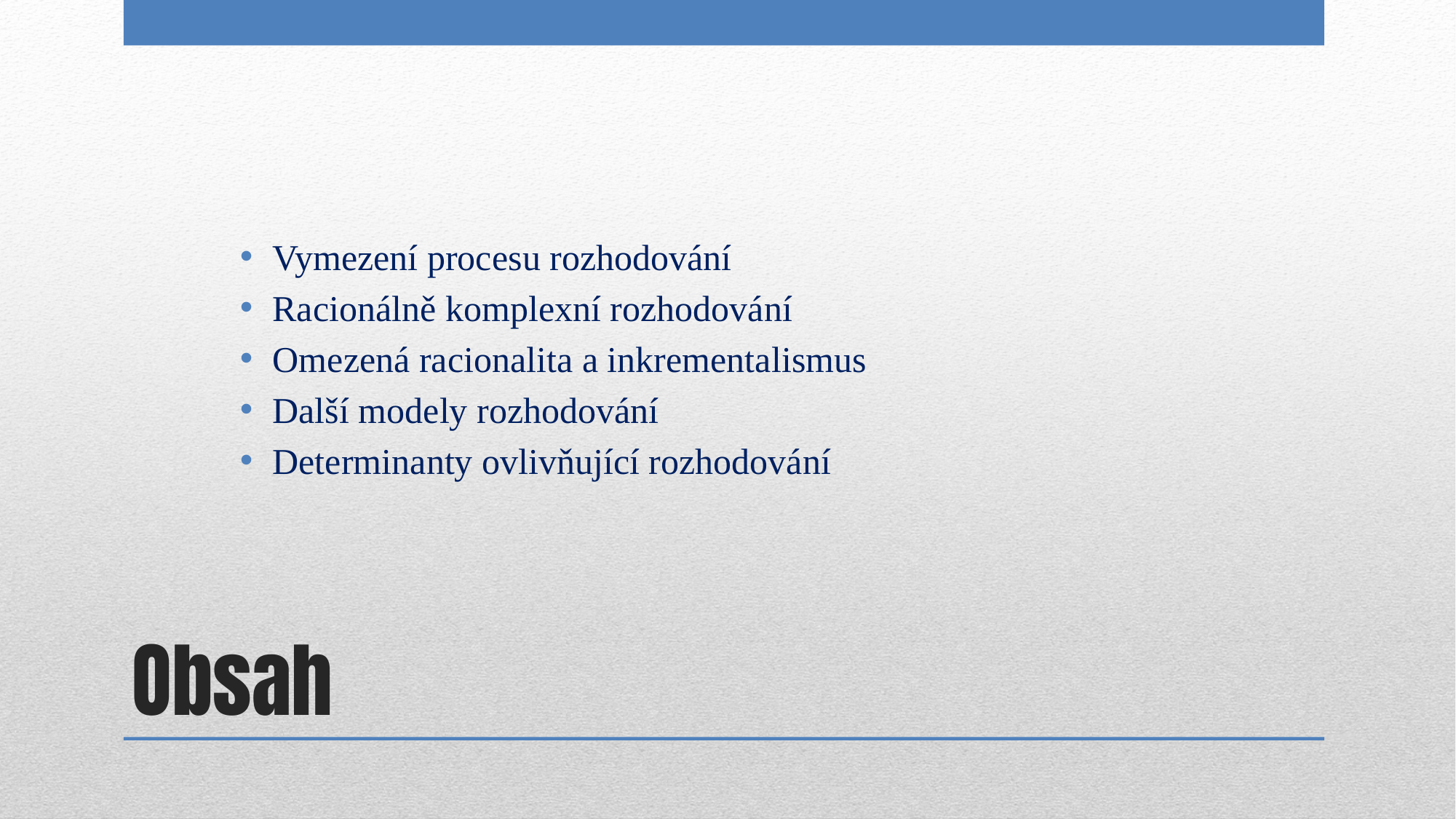

Vymezení procesu rozhodování
Racionálně komplexní rozhodování
Omezená racionalita a inkrementalismus
Další modely rozhodování
Determinanty ovlivňující rozhodování
# Obsah